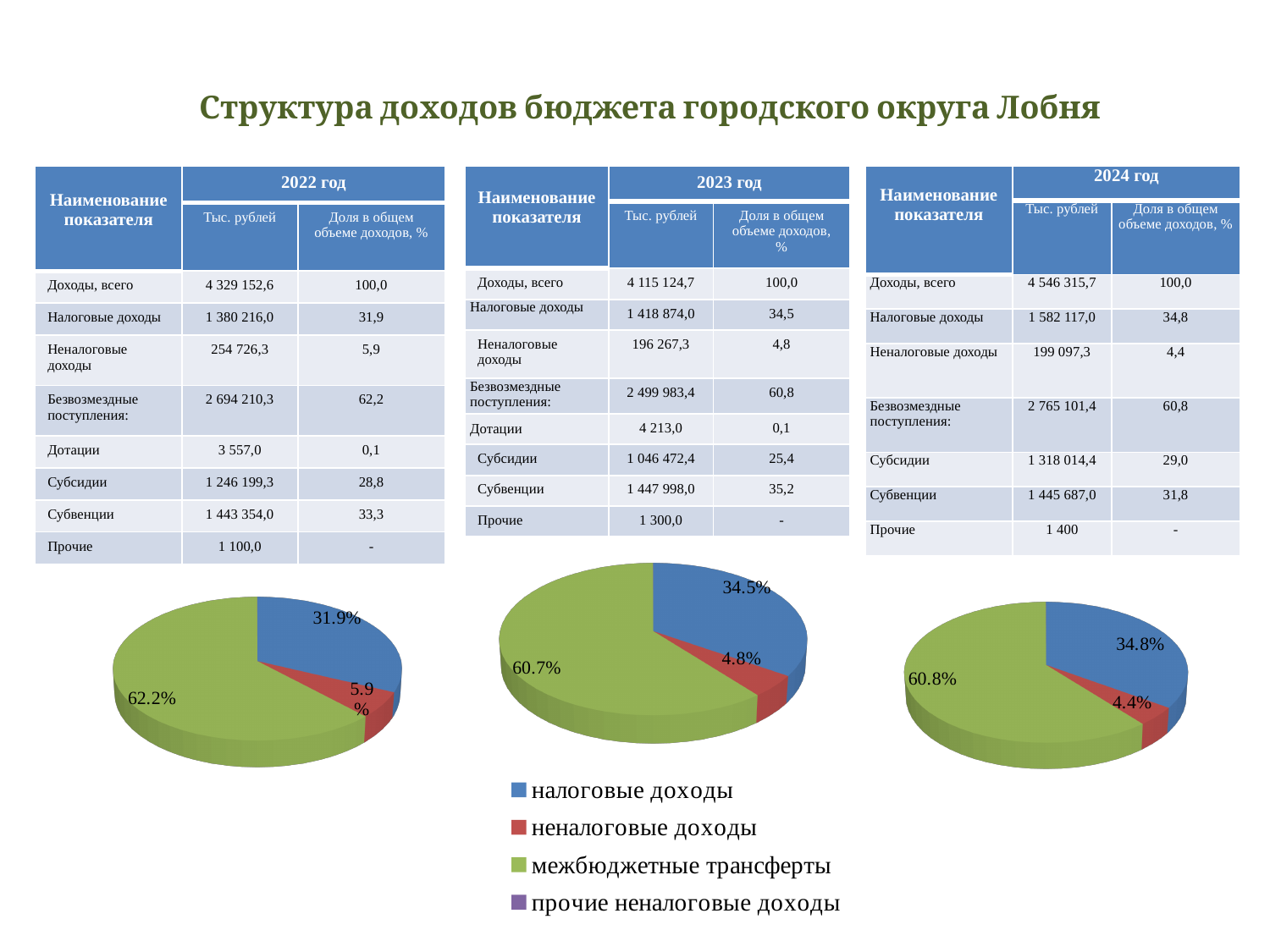

# Структура доходов бюджета городского округа Лобня
| Наименование показателя | 2024 год |  |
| --- | --- | --- |
|  | Тыс. рублей | Доля в общем объеме доходов, % |
| Доходы, всего | 4 546 315,7 | 100,0 |
| Налоговые доходы | 1 582 117,0 | 34,8 |
| Неналоговые доходы | 199 097,3 | 4,4 |
| Безвозмездные поступления: | 2 765 101,4 | 60,8 |
| Субсидии | 1 318 014,4 | 29,0 |
| Субвенции | 1 445 687,0 | 31,8 |
| Прочие | 1 400 | - |
| Наименование показателя | 2023 год |  |
| --- | --- | --- |
|  | Тыс. рублей | Доля в общем объеме доходов, % |
| Доходы, всего | 4 115 124,7 | 100,0 |
| Налоговые доходы | 1 418 874,0 | 34,5 |
| Неналоговые доходы | 196 267,3 | 4,8 |
| Безвозмездные поступления: | 2 499 983,4 | 60,8 |
| Дотации | 4 213,0 | 0,1 |
| Субсидии | 1 046 472,4 | 25,4 |
| Субвенции | 1 447 998,0 | 35,2 |
| Прочие | 1 300,0 | - |
| Наименование показателя | 2022 год |  |
| --- | --- | --- |
|  | Тыс. рублей | Доля в общем объеме доходов, % |
| Доходы, всего | 4 329 152,6 | 100,0 |
| Налоговые доходы | 1 380 216,0 | 31,9 |
| Неналоговые доходы | 254 726,3 | 5,9 |
| Безвозмездные поступления: | 2 694 210,3 | 62,2 |
| Дотации | 3 557,0 | 0,1 |
| Субсидии | 1 246 199,3 | 28,8 |
| Субвенции | 1 443 354,0 | 33,3 |
| Прочие | 1 100,0 | - |

[unsupported chart]

[unsupported chart]

[unsupported chart]